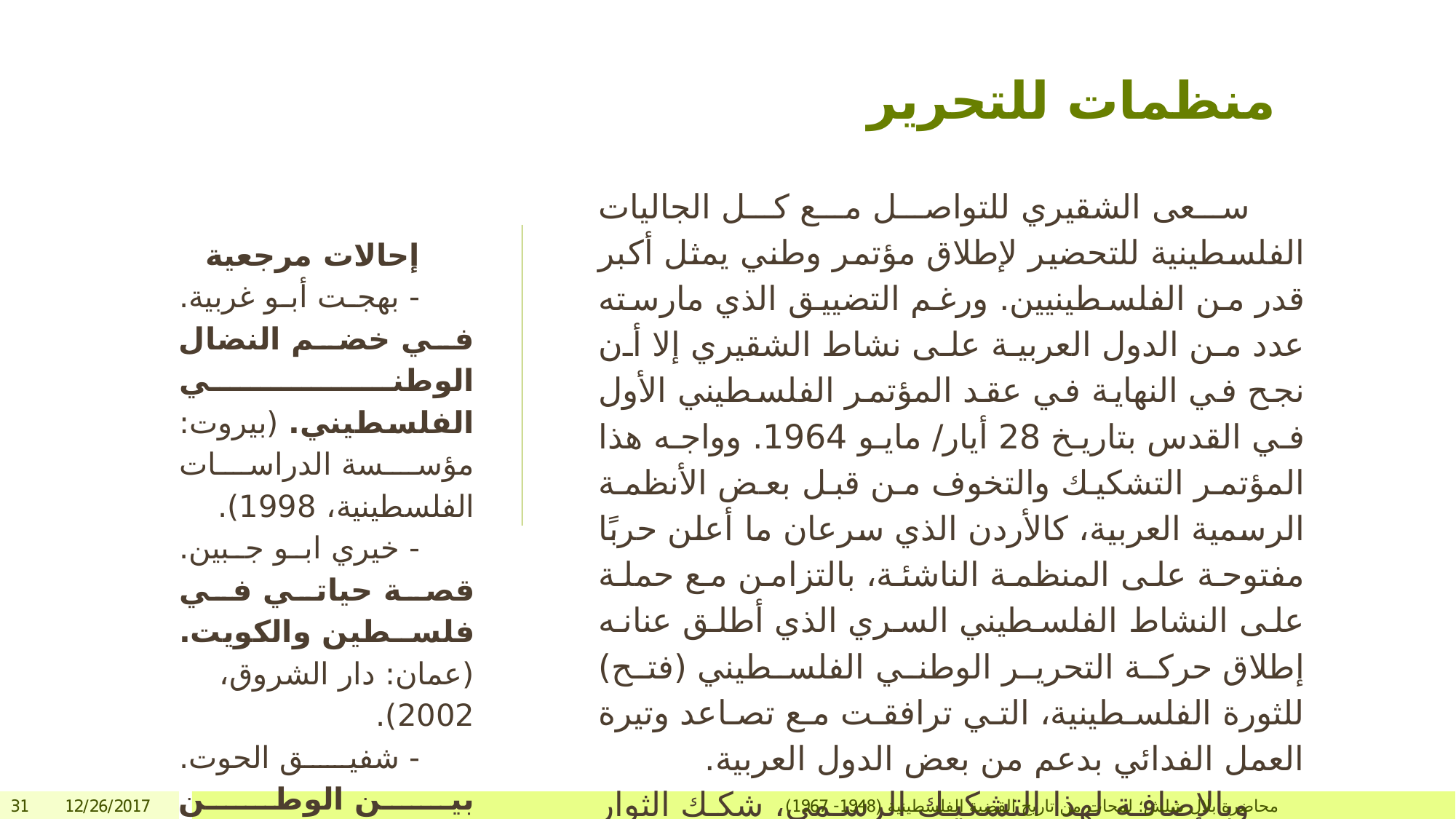

# منظمات للتحرير
سعى الشقيري للتواصل مع كل الجاليات الفلسطينية للتحضير لإطلاق مؤتمر وطني يمثل أكبر قدر من الفلسطينيين. ورغم التضييق الذي مارسته عدد من الدول العربية على نشاط الشقيري إلا أن نجح في النهاية في عقد المؤتمر الفلسطيني الأول في القدس بتاريخ 28 أيار/ مايو 1964. وواجه هذا المؤتمر التشكيك والتخوف من قبل بعض الأنظمة الرسمية العربية، كالأردن الذي سرعان ما أعلن حربًا مفتوحة على المنظمة الناشئة، بالتزامن مع حملة على النشاط الفلسطيني السري الذي أطلق عنانه إطلاق حركة التحرير الوطني الفلسطيني (فتح) للثورة الفلسطينية، التي ترافقت مع تصاعد وتيرة العمل الفدائي بدعم من بعض الدول العربية.
وبالإضافة لهذا التشكيك الرسمي، شكك الثوار الفلسطينيين (أبناء فتح والقوميين العرب بشكل خاص) بالمنظمة الجديدة وارتباطها بالدول العربية. لكن مع ذلك أعلن المؤتمر "الميثاق القومي الفلسطيني". وأسست منظمة التحرير وهياكلها المختلفة.
إحالات مرجعية
- بهجت أبو غربية. في خضم النضال الوطني الفلسطيني. (بيروت: مؤسسة الدراسات الفلسطينية، 1998).
- خيري ابو جبين. قصة حياتي في فلسطين والكويت. (عمان: دار الشروق، 2002).
- شفيق الحوت. بين الوطن والمنفى: من يافا بدأ المشوار. (بيروت: رياض الريس للكتب والنشر، 2007).
31
12/26/2017
محاضرة بلال شلش؛ لمحات من تاريخ القضية الفلسطينية (1948- 1967)